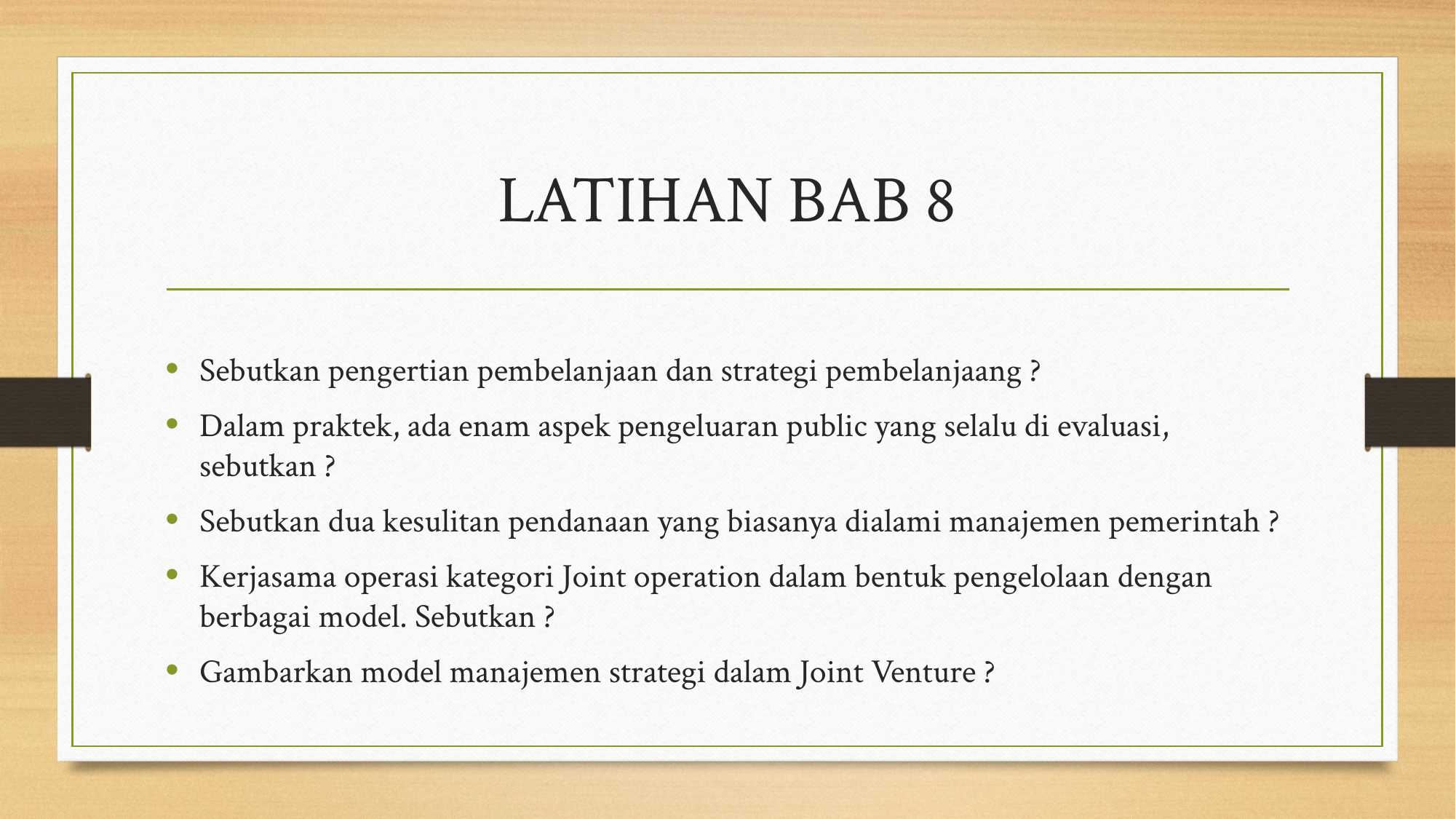

# LATIHAN BAB 8
Sebutkan pengertian pembelanjaan dan strategi pembelanjaang ?
Dalam praktek, ada enam aspek pengeluaran public yang selalu di evaluasi, sebutkan ?
Sebutkan dua kesulitan pendanaan yang biasanya dialami manajemen pemerintah ?
Kerjasama operasi kategori Joint operation dalam bentuk pengelolaan dengan berbagai model. Sebutkan ?
Gambarkan model manajemen strategi dalam Joint Venture ?